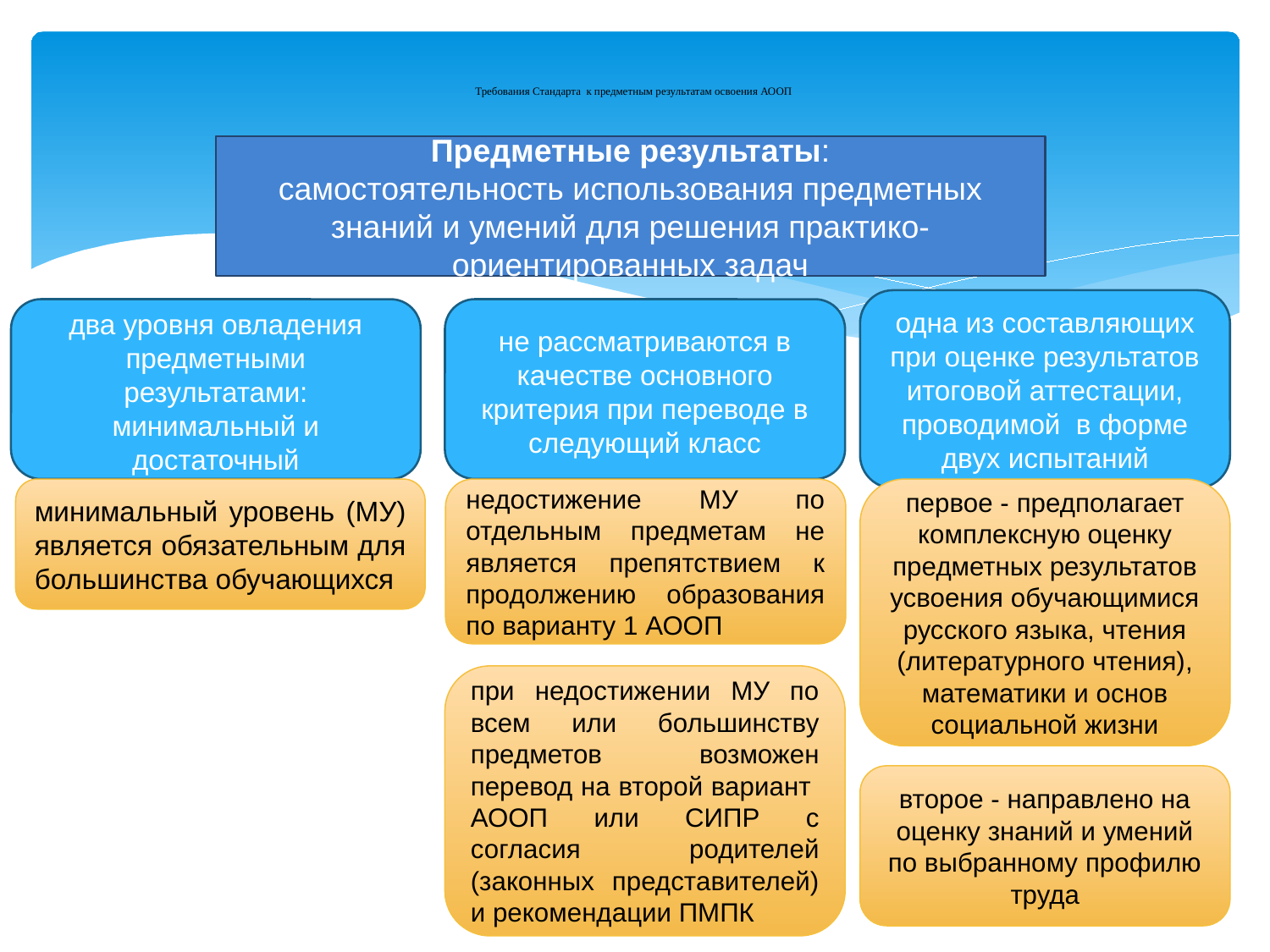

# Требования Стандарта  к предметным результатам освоения АООП

Предметные результаты:
самостоятельность использования предметных знаний и умений для решения практико-ориентированных задач

одна из составляющих при оценке результатов итоговой аттестации, проводимой  в форме двух испытаний

два уровня овладения предметными результатами: минимальный и достаточный

не рассматриваются в качестве основного критерия при переводе в следующий класс

минимальный уровень (МУ) является обязательным для большинства обучающихся
недостижение МУ по отдельным предметам не является препятствием к продолжению образования по варианту 1 АООП
первое - предполагает комплексную оценку предметных результатов усвоения обучающимися русского языка, чтения (литературного чтения), математики и основ социальной жизни
при недостижении МУ по всем или большинству предметов возможен перевод на второй вариант  АООП или СИПР с согласия родителей (законных представителей) и рекомендации ПМПК
второе - направлено на оценку знаний и умений по выбранному профилю труда